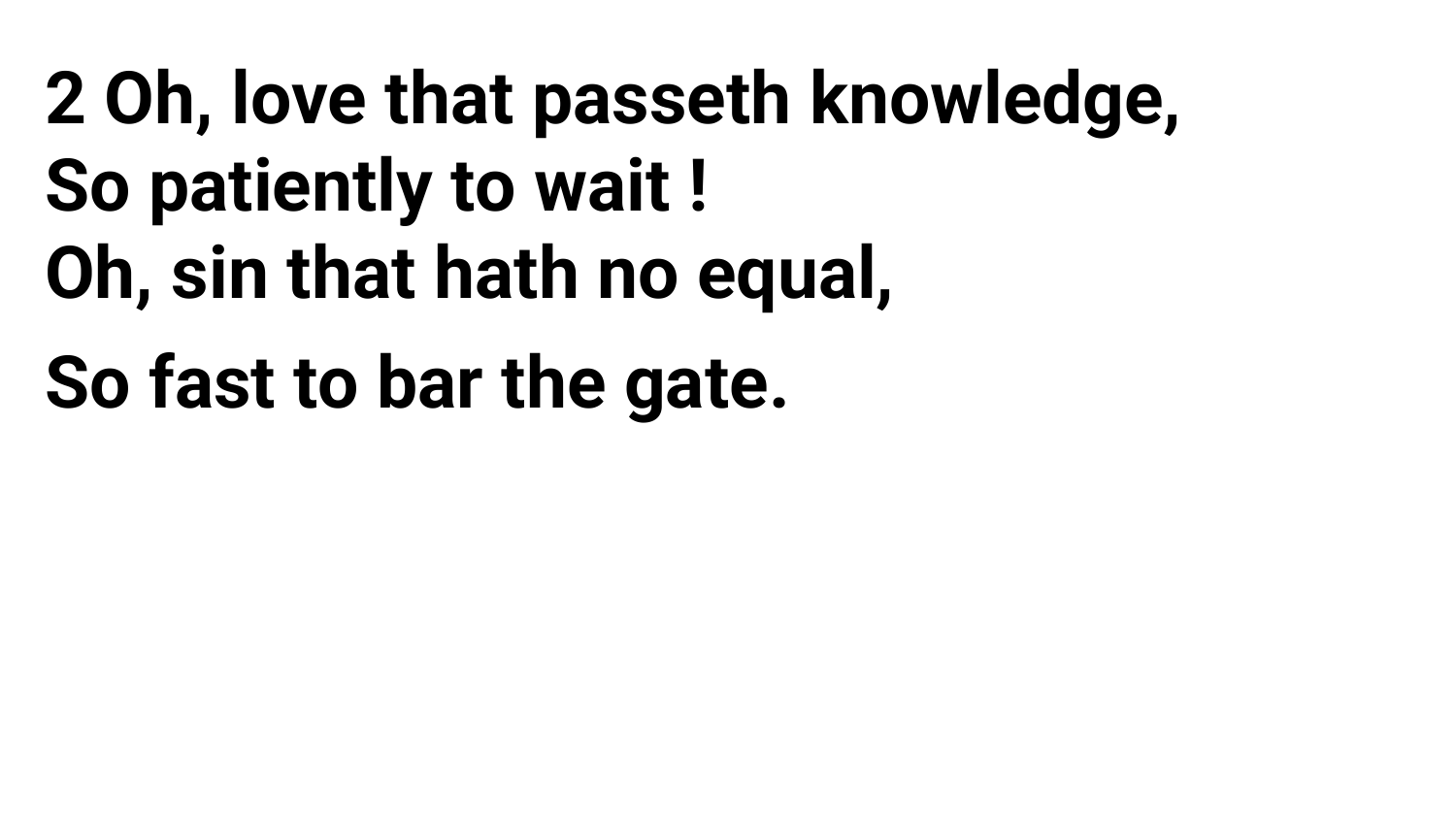

2 Oh, love that passeth knowledge,
So patiently to wait !
Oh, sin that hath no equal,
So fast to bar the gate.